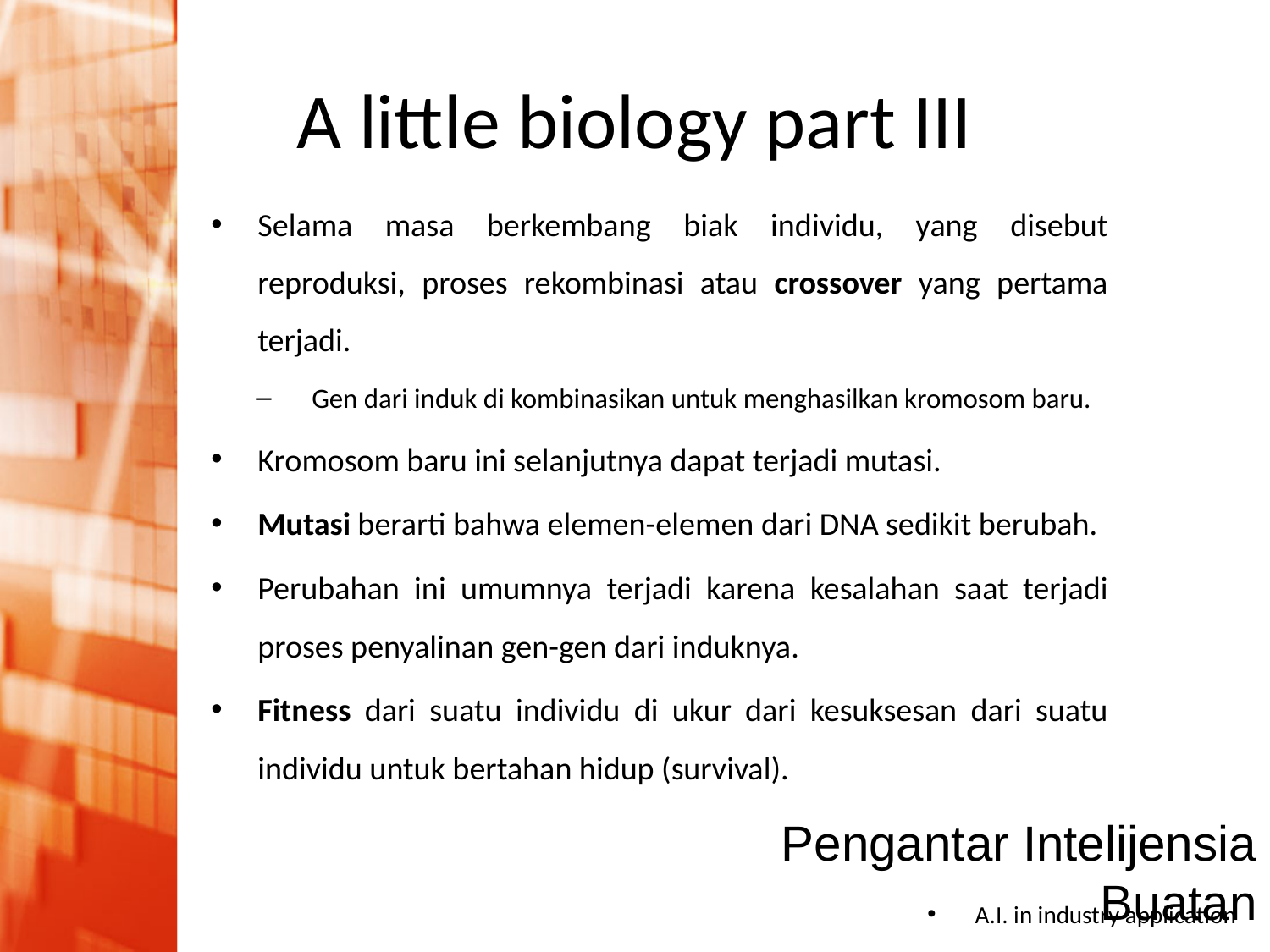

# A little biology part III
Selama masa berkembang biak individu, yang disebut reproduksi, proses rekombinasi atau crossover yang pertama terjadi.
Gen dari induk di kombinasikan untuk menghasilkan kromosom baru.
Kromosom baru ini selanjutnya dapat terjadi mutasi.
Mutasi berarti bahwa elemen-elemen dari DNA sedikit berubah.
Perubahan ini umumnya terjadi karena kesalahan saat terjadi proses penyalinan gen-gen dari induknya.
Fitness dari suatu individu di ukur dari kesuksesan dari suatu individu untuk bertahan hidup (survival).